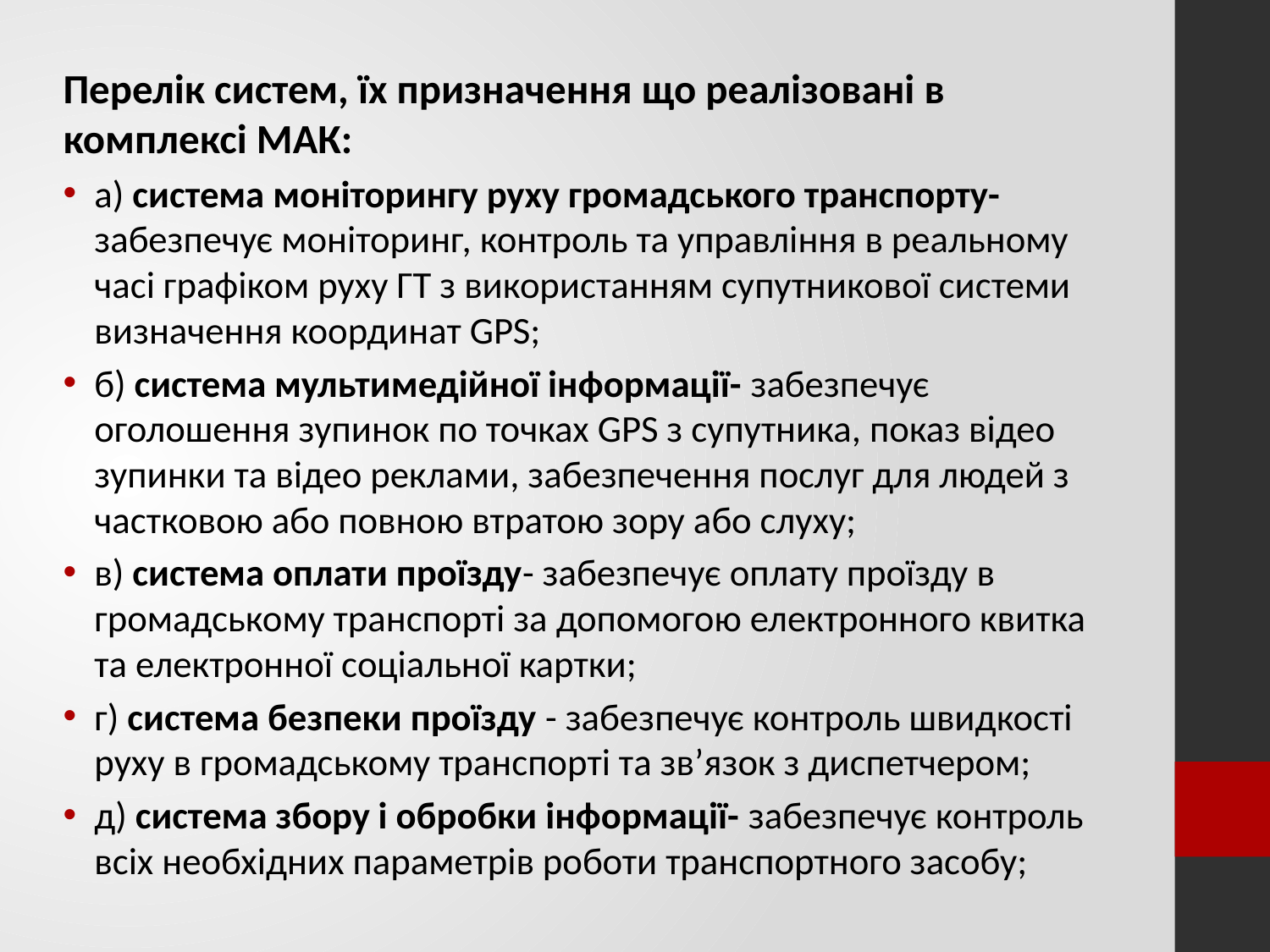

Перелік систем, їх призначення що реалізовані в комплексі МАК:
а) система моніторингу руху громадського транспорту- забезпечує моніторинг, контроль та управління в реальному часі графіком руху ГТ з використанням супутникової системи визначення координат GPS;
б) система мультимедійної інформації- забезпечує оголошення зупинок по точках GPS з супутника, показ відео зупинки та відео реклами, забезпечення послуг для людей з частковою або повною втратою зору або слуху;
в) система оплати проїзду- забезпечує оплату проїзду в громадському транспорті за допомогою електронного квитка та електронної соціальної картки;
г) система безпеки проїзду - забезпечує контроль швидкості руху в громадському транспорті та зв’язок з диспетчером;
д) система збору і обробки інформації- забезпечує контроль всіх необхідних параметрів роботи транспортного засобу;